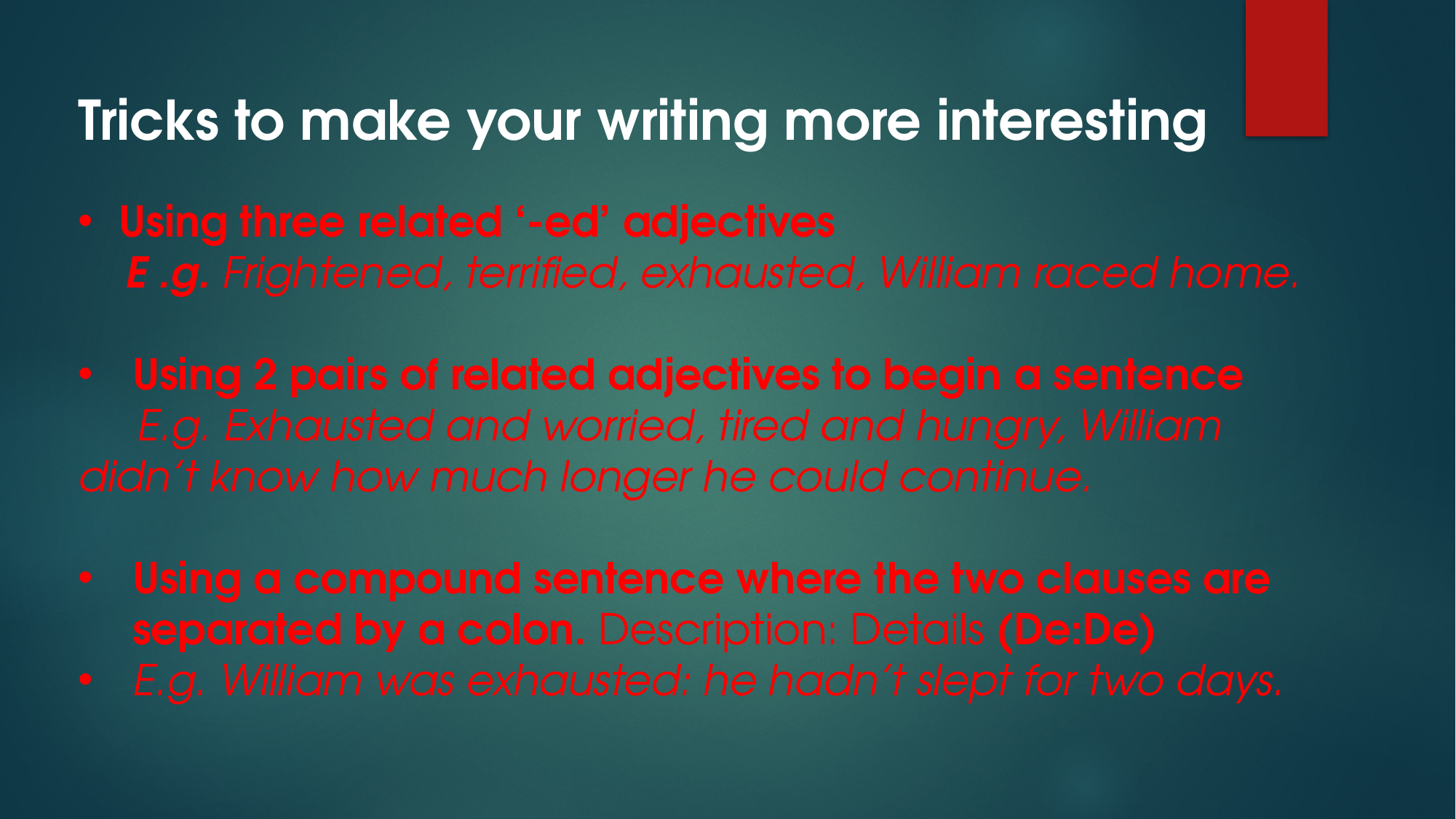

Tricks to make your writing more interesting

Using three related ‘-ed’ adjectives
    E .g. Frightened, terrified, exhausted, William raced home.

Using 2 pairs of related adjectives to begin a sentence
     E.g. Exhausted and worried, tired and hungry, William   didn’t know how much longer he could continue.

Using a compound sentence where the two clauses are separated by a colon. Description: Details (De:De)
E.g. William was exhausted: he hadn’t slept for two days.